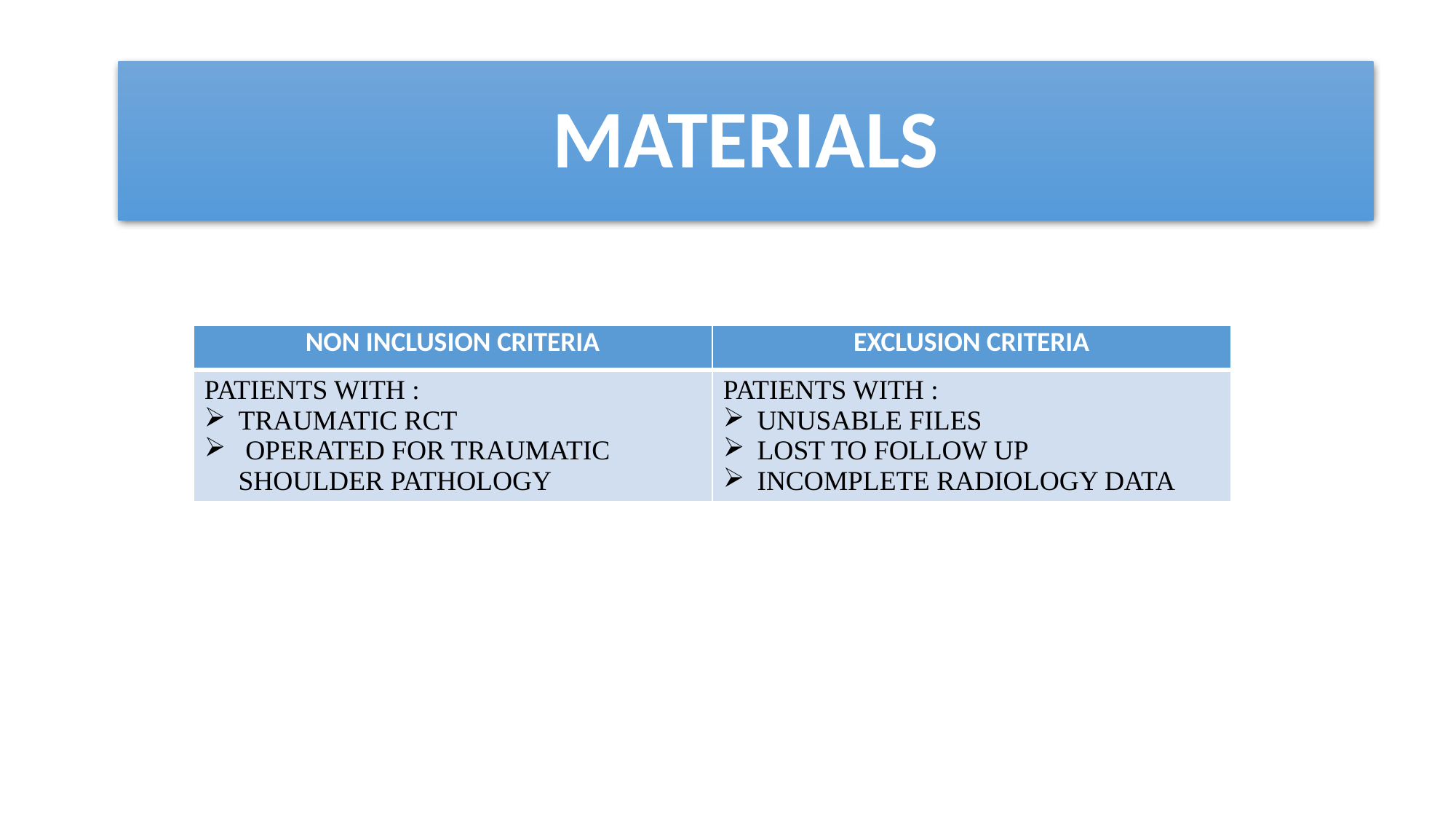

MATERIALS
| NON INCLUSION CRITERIA | EXCLUSION CRITERIA |
| --- | --- |
| PATIENTS WITH : TRAUMATIC RCT OPERATED FOR TRAUMATIC SHOULDER PATHOLOGY | PATIENTS WITH : UNUSABLE FILES LOST TO FOLLOW UP INCOMPLETE RADIOLOGY DATA |